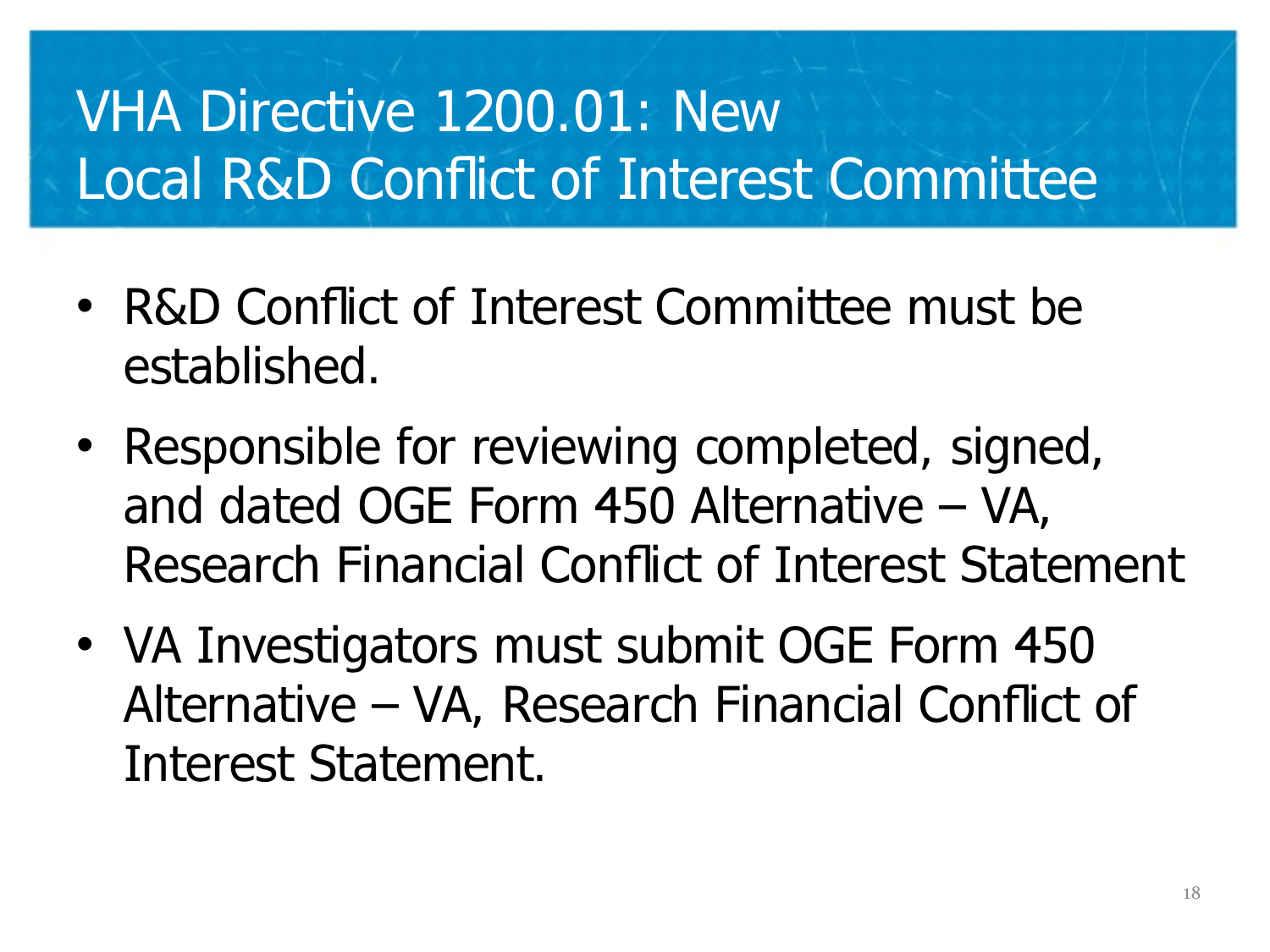

# VHA Directive 1200.01: New Local R&D Conflict of Interest Committee
R&D Conflict of Interest Committee must be established.
Responsible for reviewing completed, signed, and dated OGE Form 450 Alternative – VA, Research Financial Conflict of Interest Statement
VA Investigators must submit OGE Form 450 Alternative – VA, Research Financial Conflict of Interest Statement.